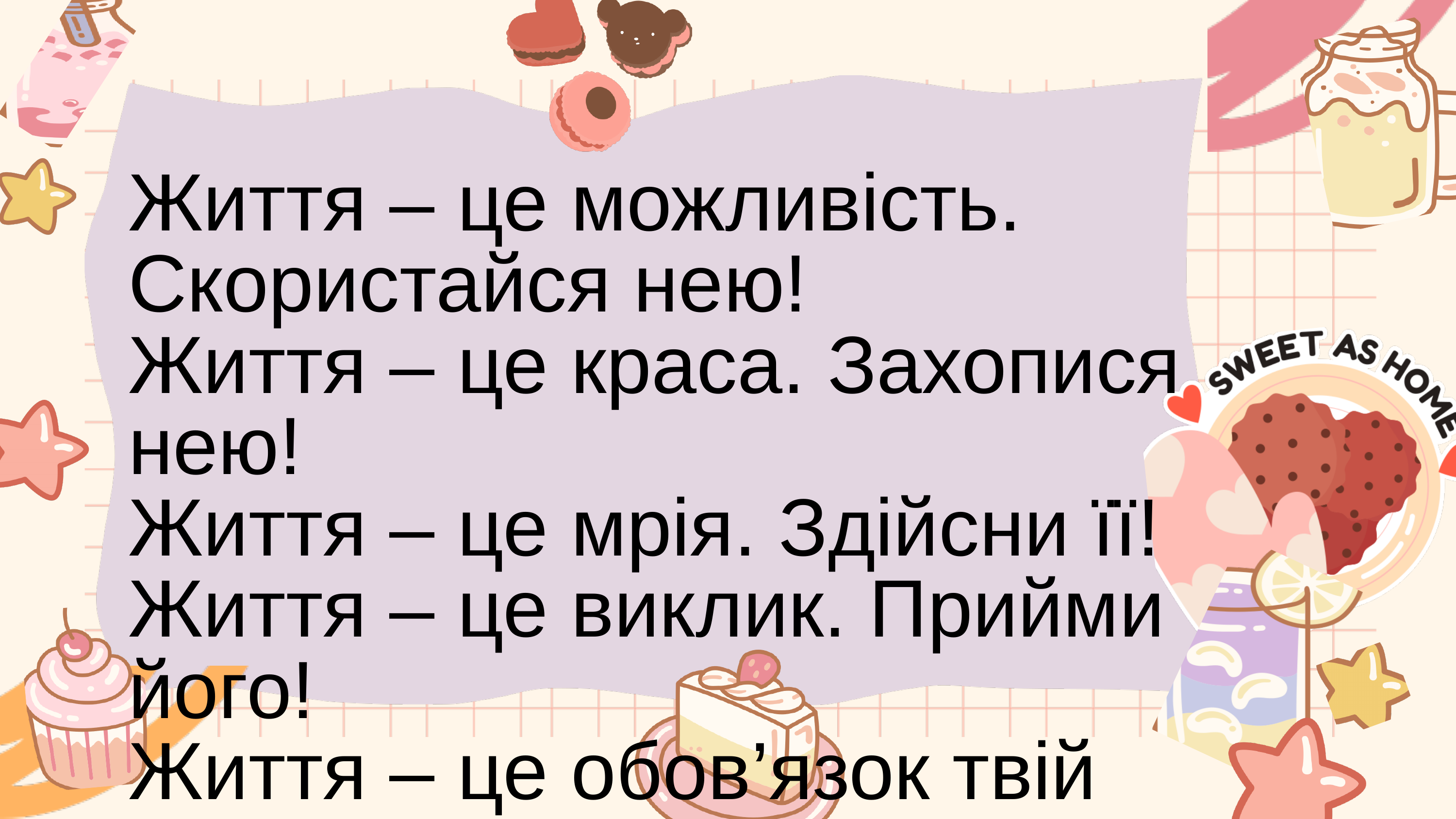

Життя – це можливість. Скористайся нею!
Життя – це краса. Захопися нею!
Життя – це мрія. Здійсни її!
Життя – це виклик. Прийми його!
Життя – це обов’язок твій насущний.